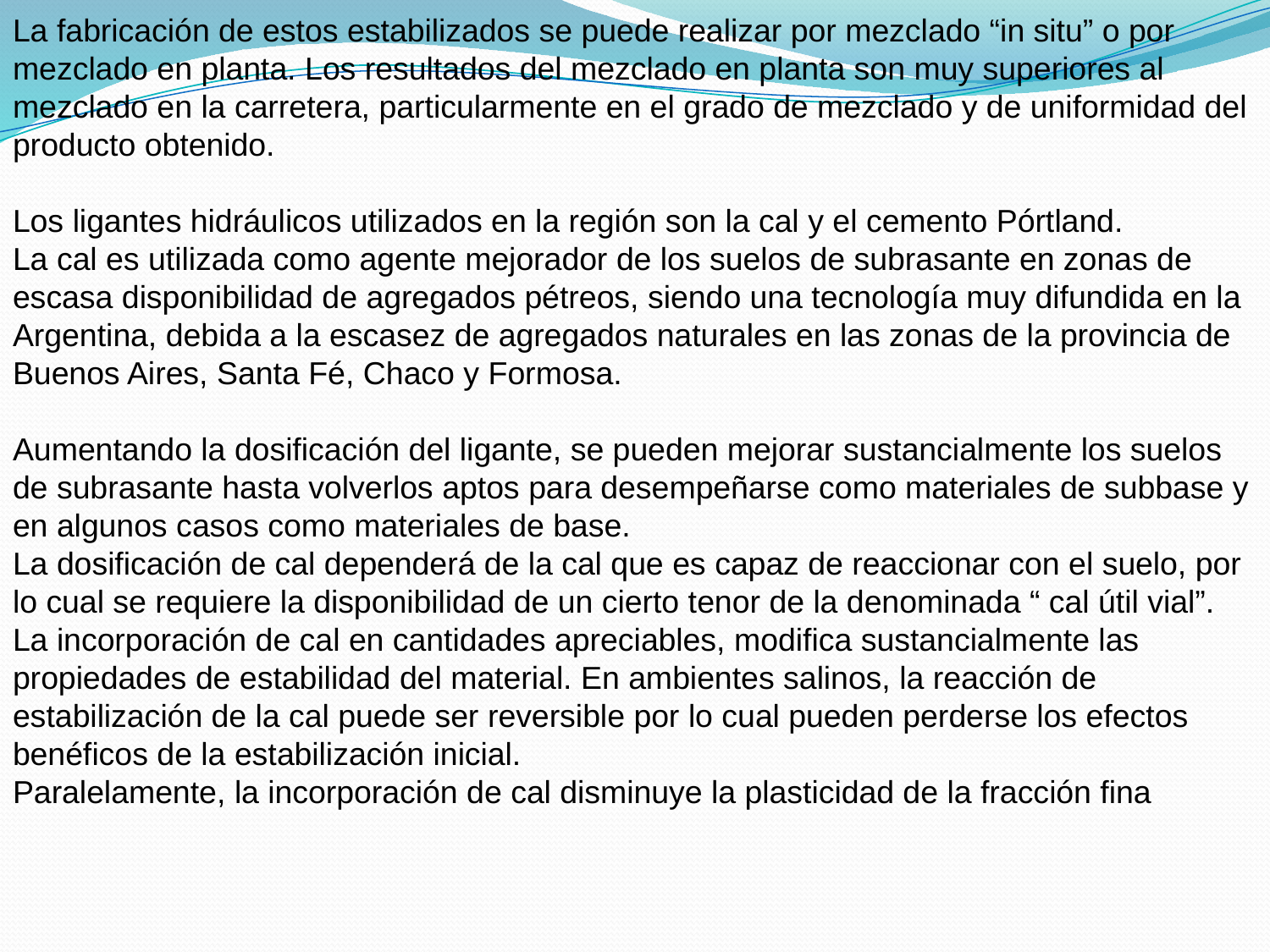

La fabricación de estos estabilizados se puede realizar por mezclado “in situ” o por mezclado en planta. Los resultados del mezclado en planta son muy superiores al mezclado en la carretera, particularmente en el grado de mezclado y de uniformidad del producto obtenido.

Los ligantes hidráulicos utilizados en la región son la cal y el cemento Pórtland.
La cal es utilizada como agente mejorador de los suelos de subrasante en zonas de escasa disponibilidad de agregados pétreos, siendo una tecnología muy difundida en la Argentina, debida a la escasez de agregados naturales en las zonas de la provincia de Buenos Aires, Santa Fé, Chaco y Formosa.

Aumentando la dosificación del ligante, se pueden mejorar sustancialmente los suelos de subrasante hasta volverlos aptos para desempeñarse como materiales de subbase y en algunos casos como materiales de base.
La dosificación de cal dependerá de la cal que es capaz de reaccionar con el suelo, por lo cual se requiere la disponibilidad de un cierto tenor de la denominada “ cal útil vial”.
La incorporación de cal en cantidades apreciables, modifica sustancialmente las propiedades de estabilidad del material. En ambientes salinos, la reacción de estabilización de la cal puede ser reversible por lo cual pueden perderse los efectos benéficos de la estabilización inicial.
Paralelamente, la incorporación de cal disminuye la plasticidad de la fracción fina